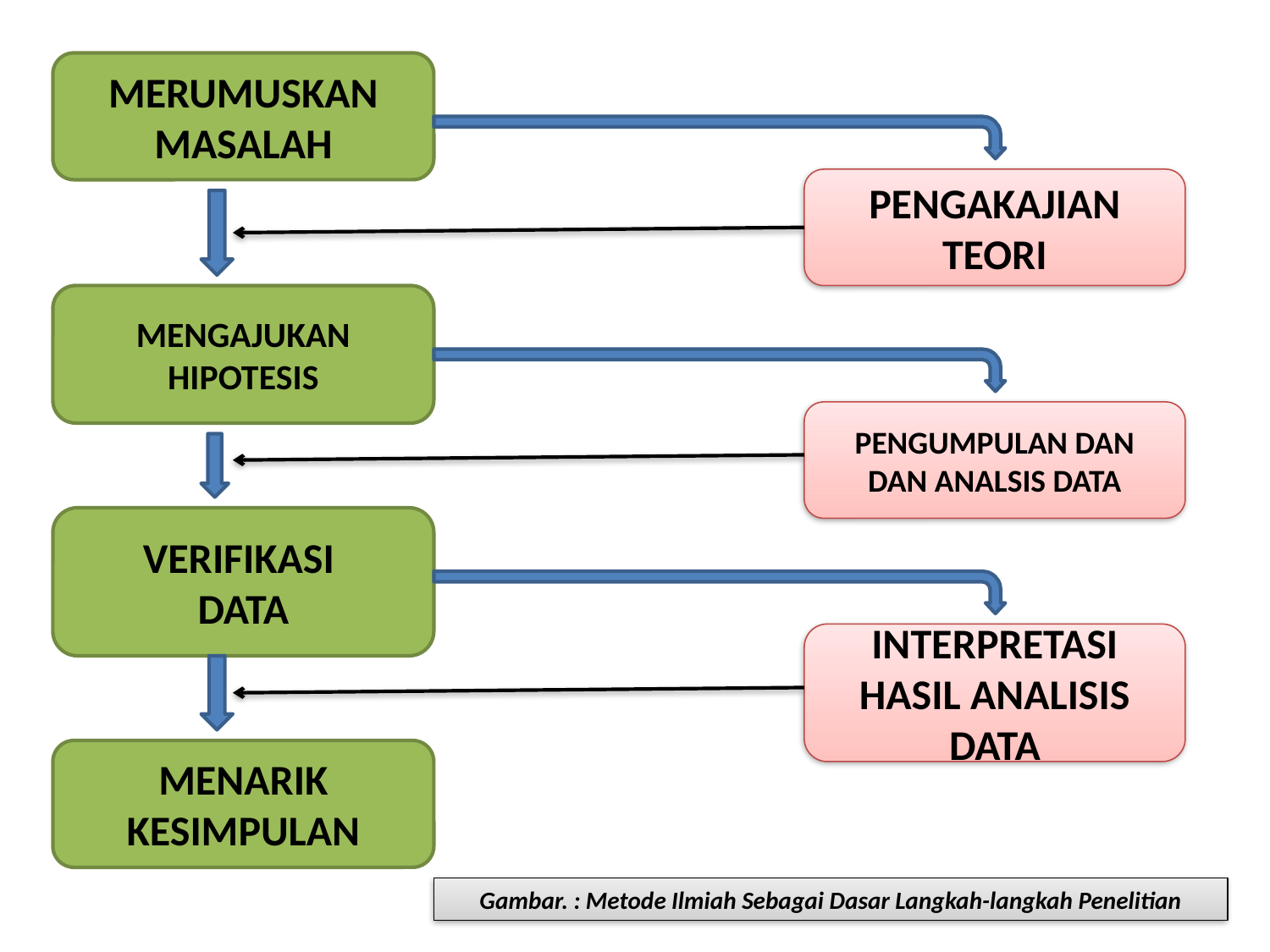

MERUMUSKAN MASALAH

PENGAKAJIAN TEORI

MENGAJUKAN HIPOTESIS

PENGUMPULAN DAN DAN ANALSIS DATA

VERIFIKASI
DATA
INTERPRETASI HASIL ANALISIS DATA

MENARIK KESIMPULAN
Gambar. : Metode Ilmiah Sebagai Dasar Langkah-langkah Penelitian